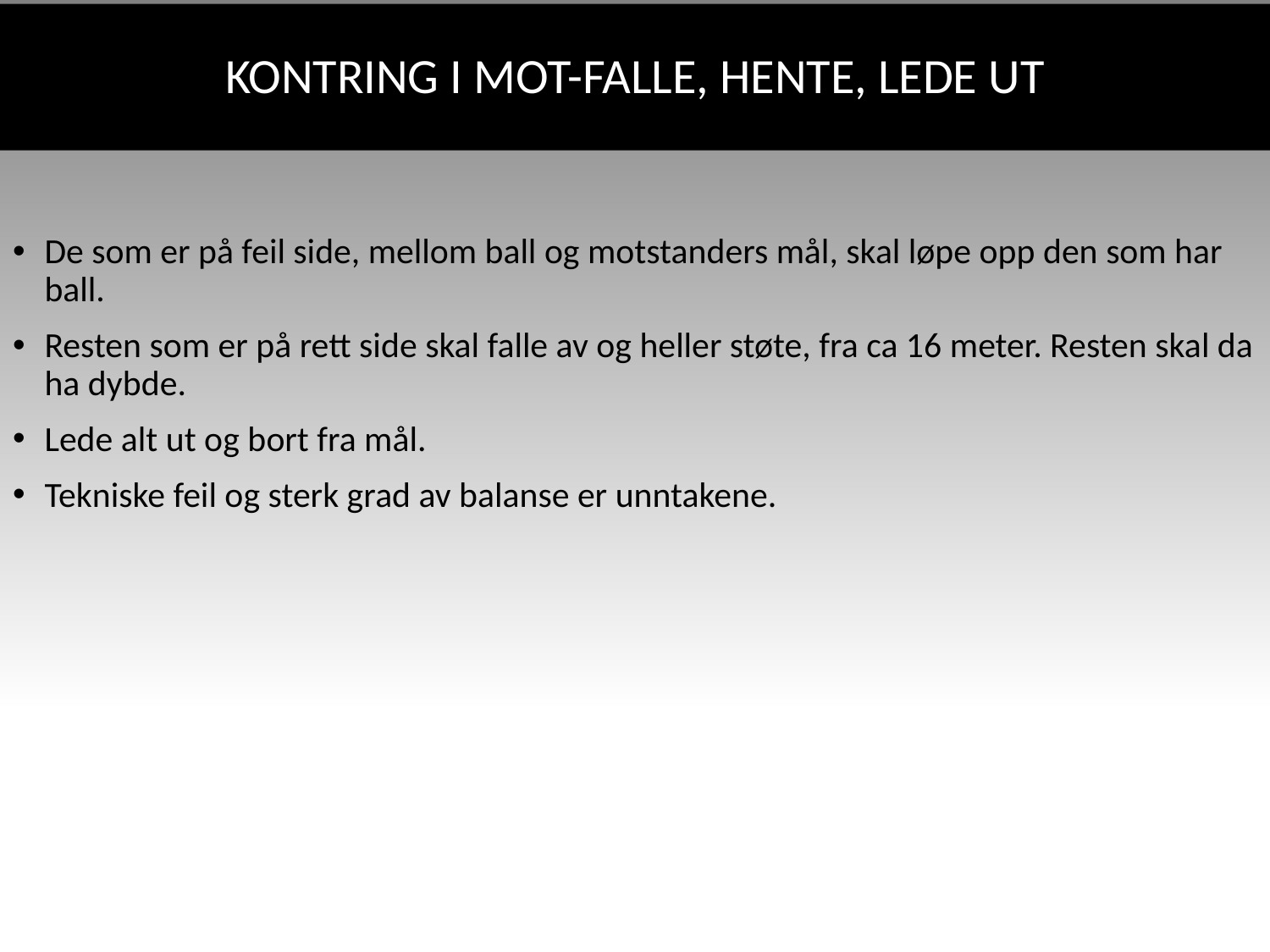

# Kontring i mot-Falle, Hente, lede ut

De som er på feil side, mellom ball og motstanders mål, skal løpe opp den som har ball.
Resten som er på rett side skal falle av og heller støte, fra ca 16 meter. Resten skal da ha dybde.
Lede alt ut og bort fra mål.
Tekniske feil og sterk grad av balanse er unntakene.